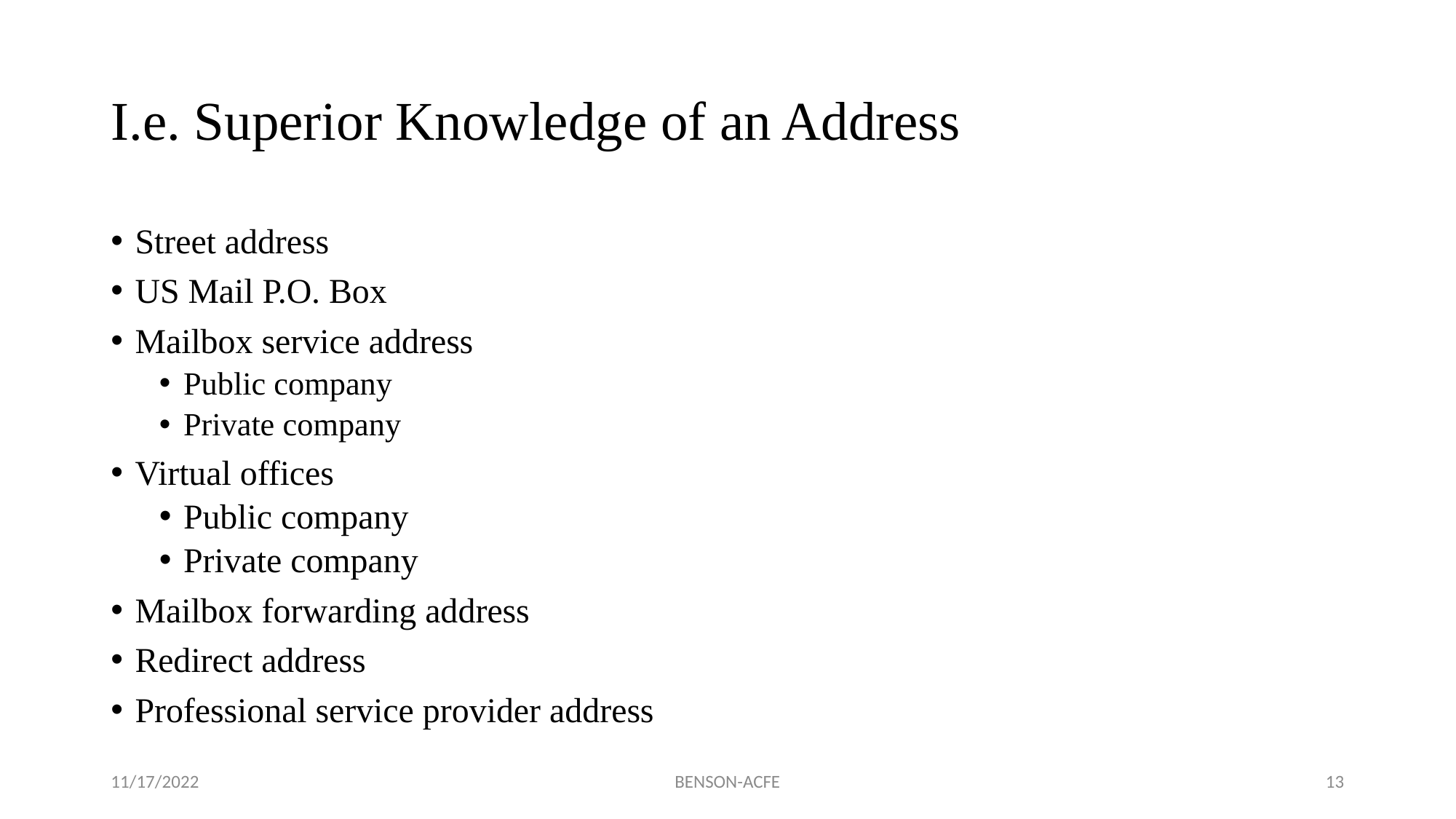

# I.e. Superior Knowledge of an Address
Street address
US Mail P.O. Box
Mailbox service address
Public company
Private company
Virtual offices
Public company
Private company
Mailbox forwarding address
Redirect address
Professional service provider address

11/17/2022
BENSON-ACFE
13